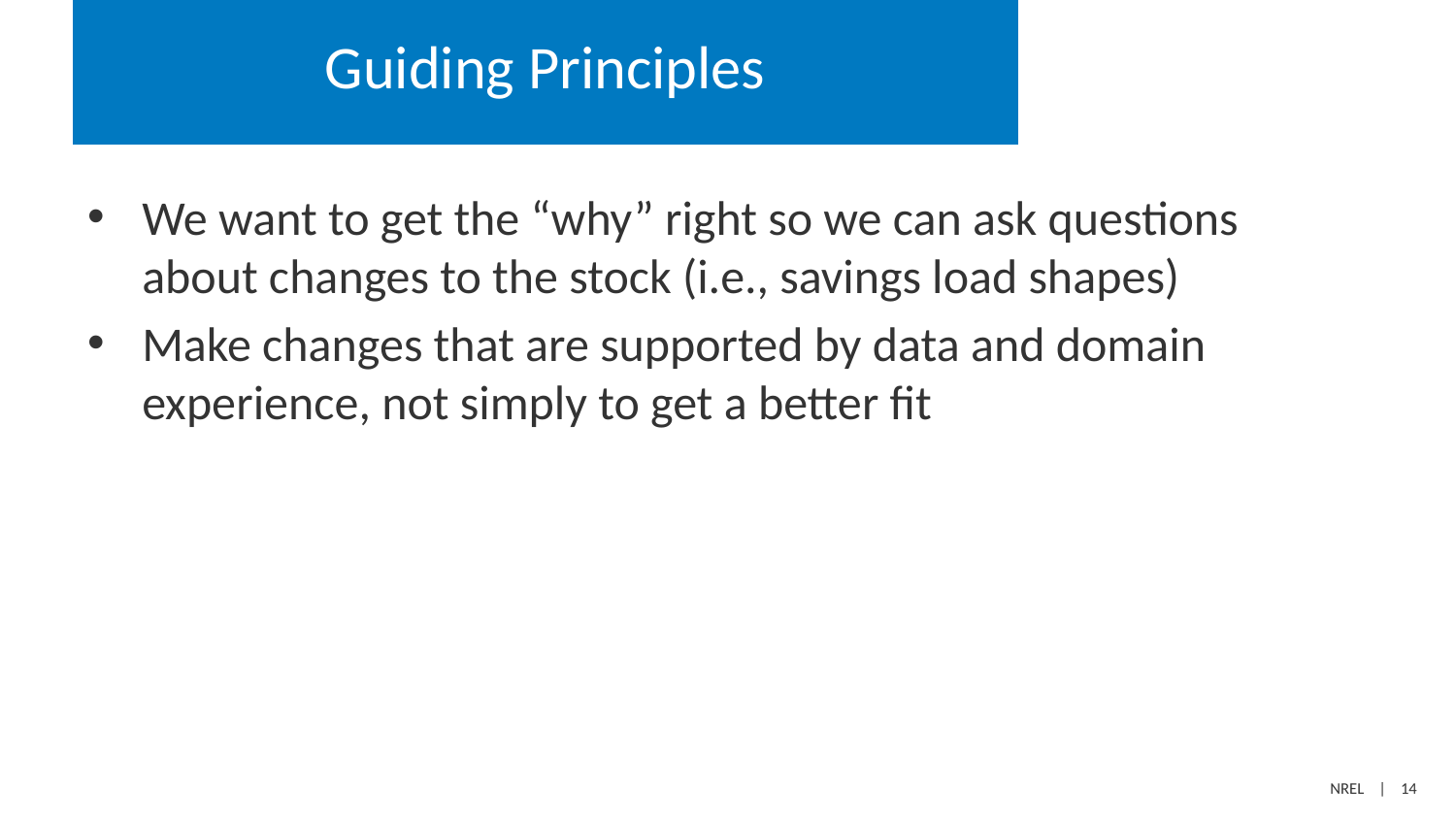

# Guiding Principles
We want to get the “why” right so we can ask questions about changes to the stock (i.e., savings load shapes)
Make changes that are supported by data and domain experience, not simply to get a better fit
Report out accuracy and uncertainty so users can decide if they want to use
Calibrating outputs (true-up model) may be appropriate in some instances